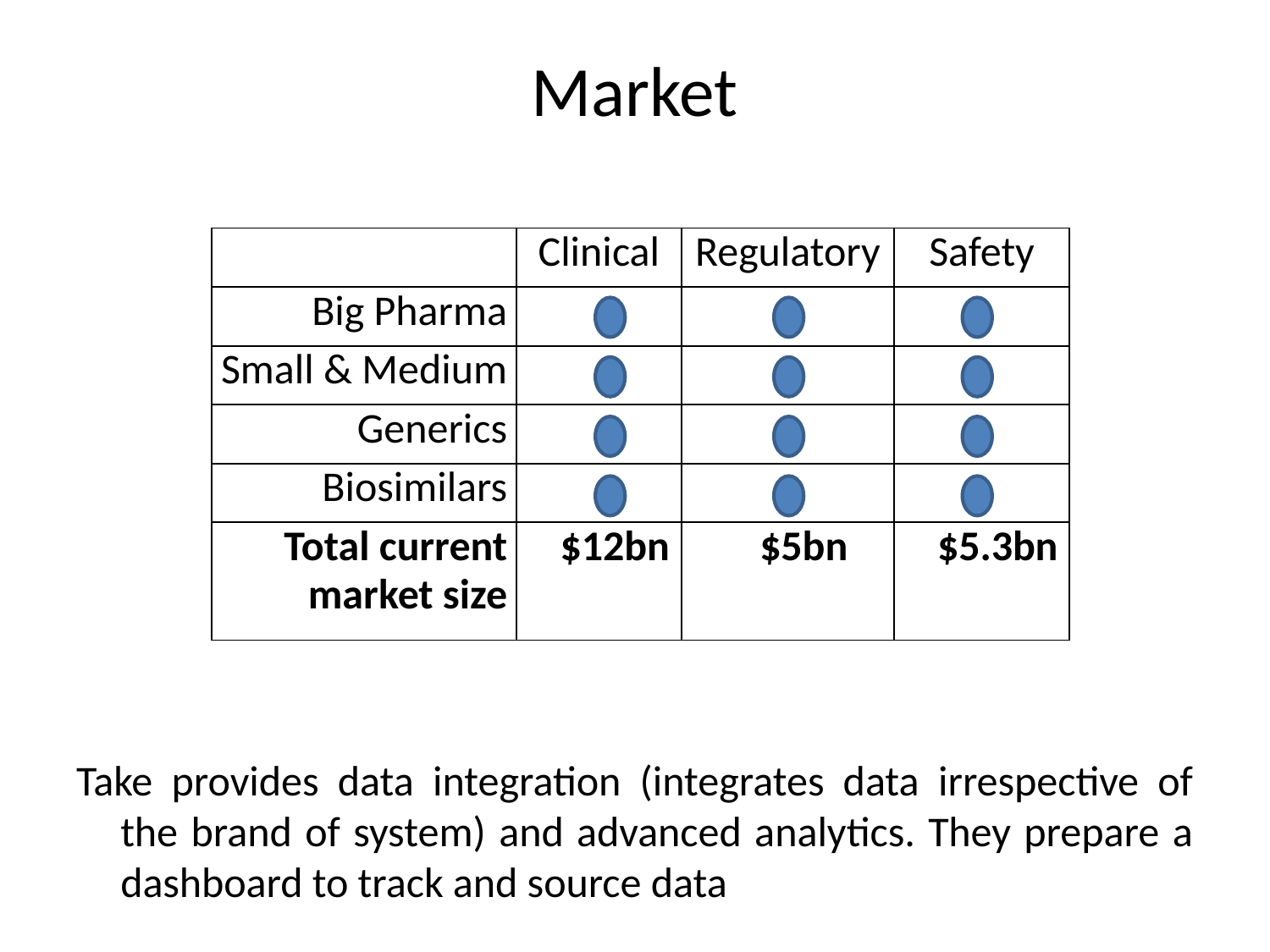

# Market

Take provides data integration (integrates data irrespective of the brand of system) and advanced analytics. They prepare a dashboard to track and source data

|  | Clinical | Regulatory | Safety |
| --- | --- | --- | --- |
| Big Pharma |  |  |  |
| Small & Medium |  |  |  |
| Generics |  |  |  |
| Biosimilars |  |  |  |
| Total current market size | $12bn | $5bn | $5.3bn |